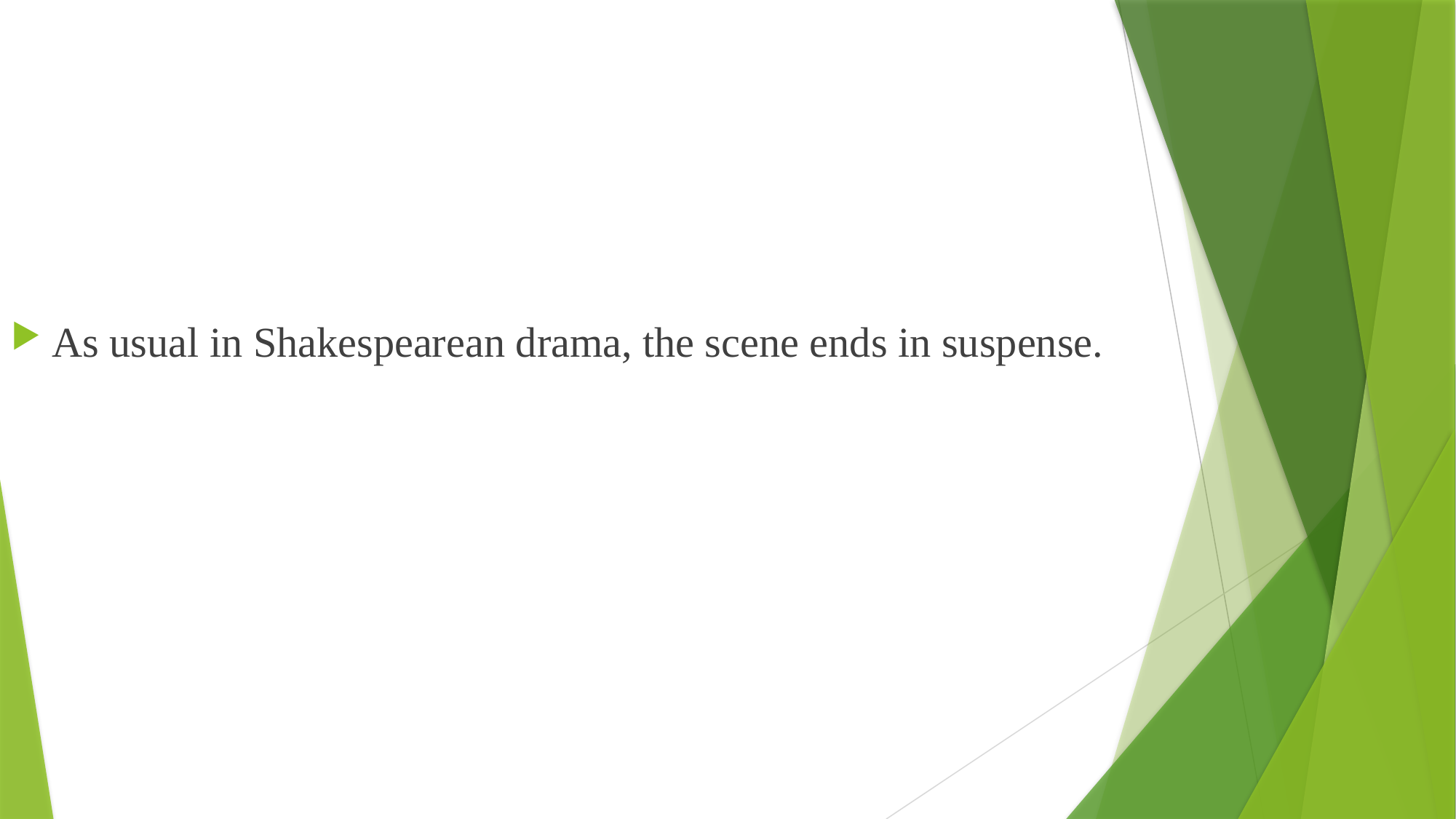

As usual in Shakespearean drama, the scene ends in suspense.